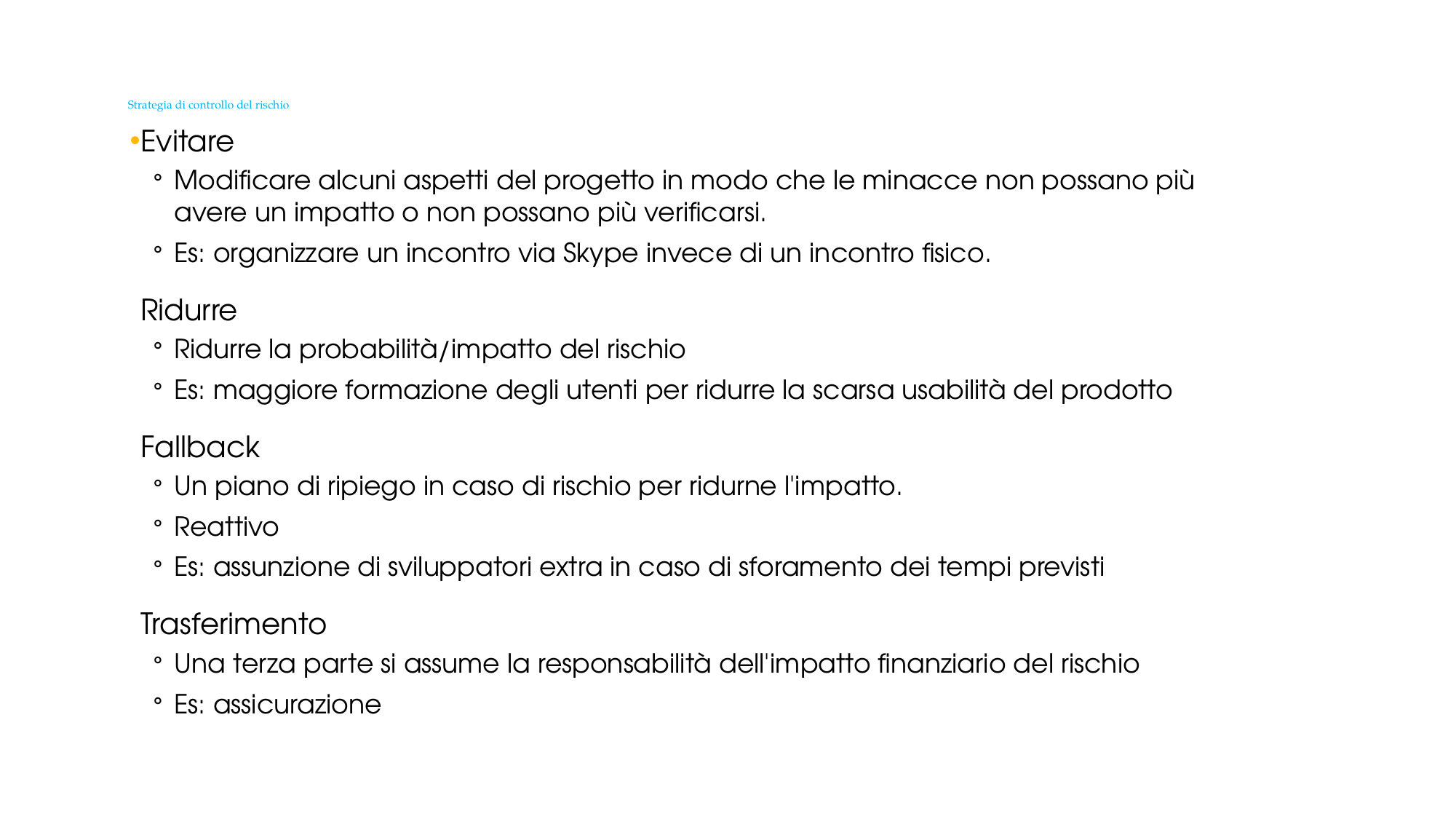

# Strategia di controllo del rischio
Evitare
Modificare alcuni aspetti del progetto in modo che le minacce non possano più avere un impatto o non possano più verificarsi.
Es: organizzare un incontro via Skype invece di un incontro fisico.
Ridurre
Ridurre la probabilità/impatto del rischio
Es: maggiore formazione degli utenti per ridurre la scarsa usabilità del prodotto
Fallback
Un piano di ripiego in caso di rischio per ridurne l'impatto.
Reattivo
Es: assunzione di sviluppatori extra in caso di sforamento dei tempi previsti
Trasferimento
Una terza parte si assume la responsabilità dell'impatto finanziario del rischio
Es: assicurazione